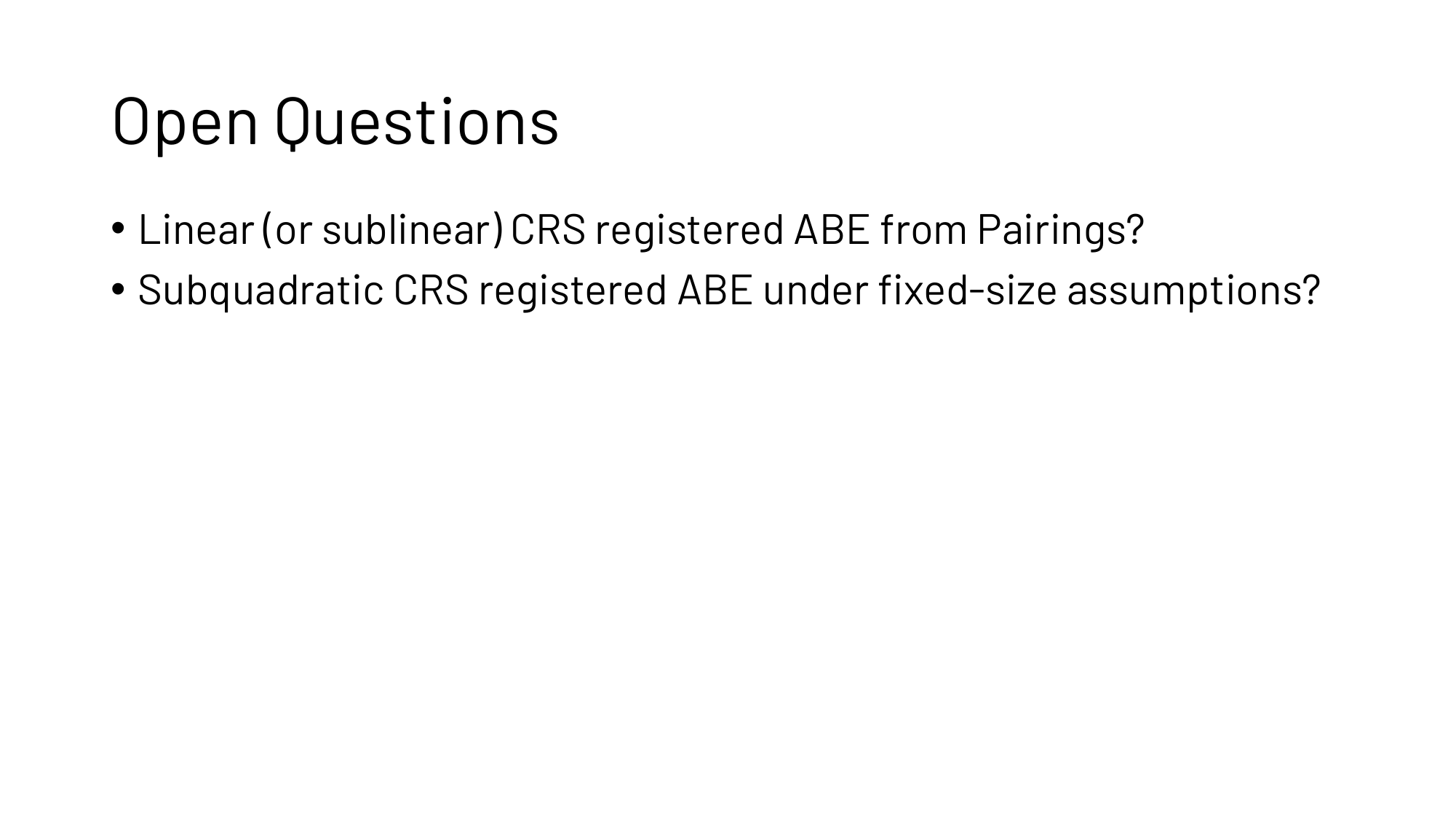

# Open Questions
Linear (or sublinear) CRS registered ABE from Pairings?
Subquadratic CRS registered ABE under fixed-size assumptions?